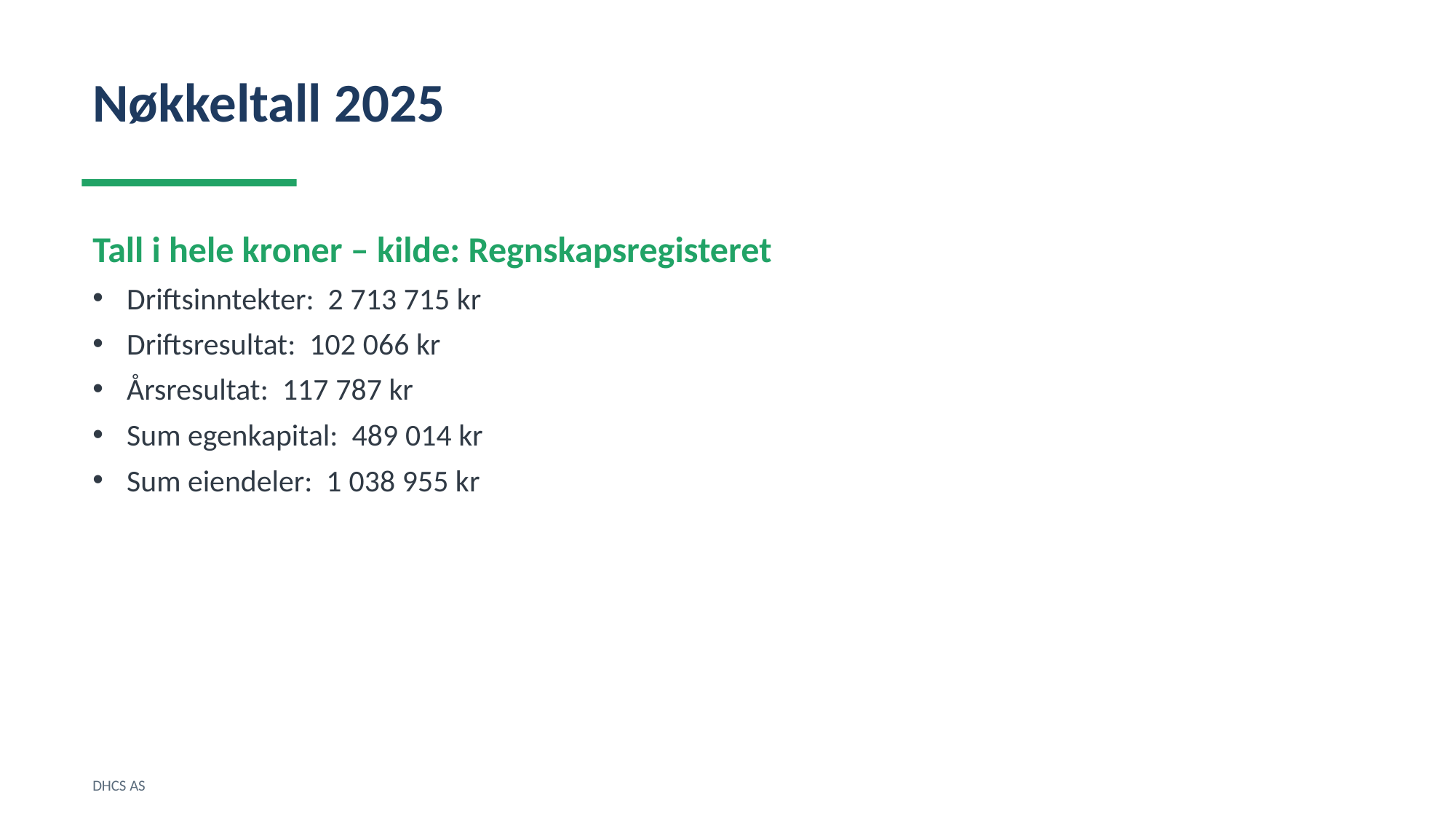

Nøkkeltall 2025

Tall i hele kroner – kilde: Regnskapsregisteret
Driftsinntekter:  2 713 715 kr
Driftsresultat:  102 066 kr
Årsresultat:  117 787 kr
Sum egenkapital:  489 014 kr
Sum eiendeler:  1 038 955 kr
DHCS AS